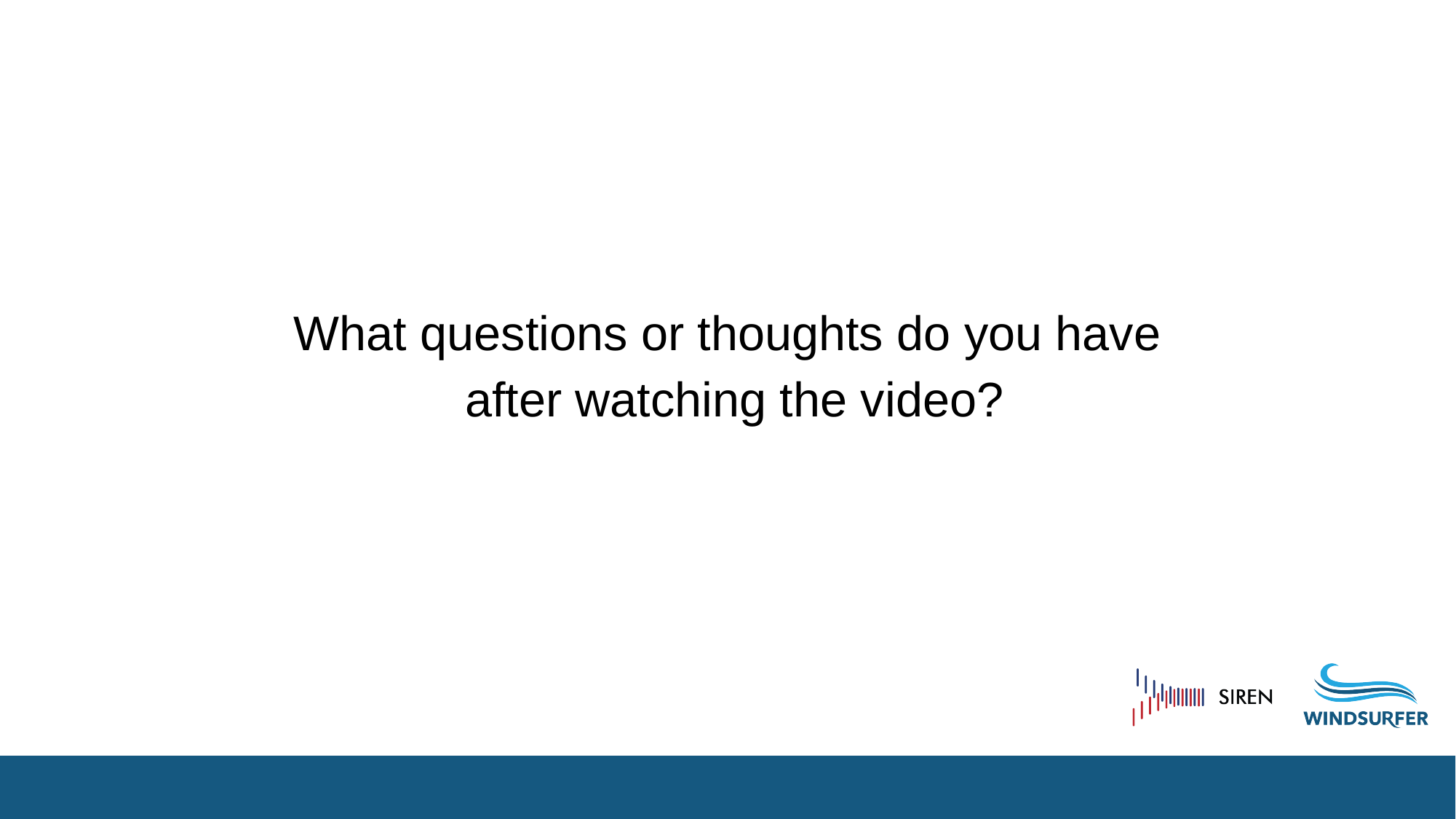

What questions or thoughts do you have
after watching the video?